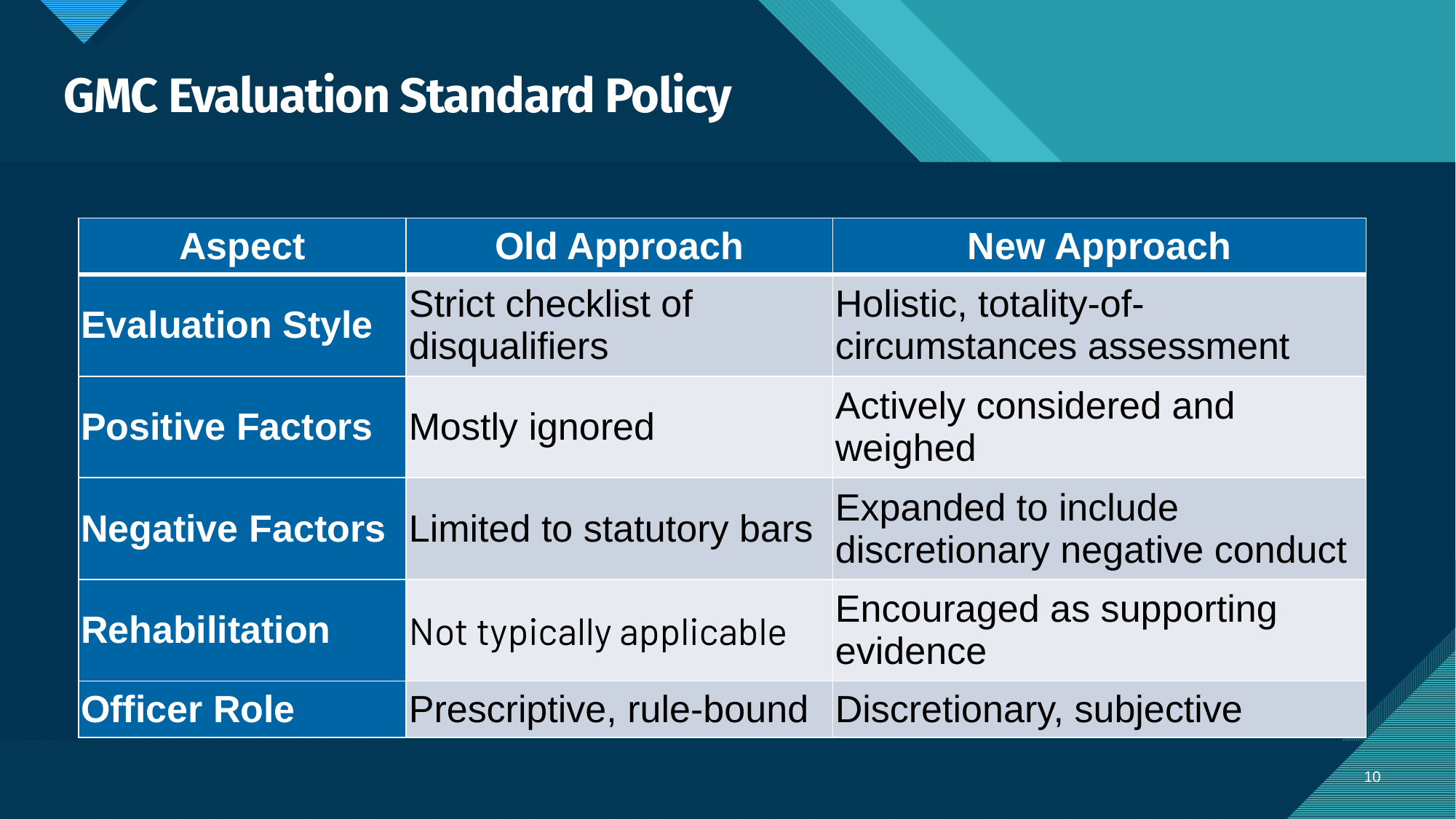

# GMC Evaluation Standard Policy
| Aspect | Old Approach | New Approach |
| --- | --- | --- |
| Evaluation Style | Strict checklist of disqualifiers | Holistic, totality-of-circumstances assessment |
| Positive Factors | Mostly ignored | Actively considered and weighed |
| Negative Factors | Limited to statutory bars | Expanded to include discretionary negative conduct |
| Rehabilitation | Not typically applicable | Encouraged as supporting evidence |
| Officer Role | Prescriptive, rule-bound | Discretionary, subjective |
10